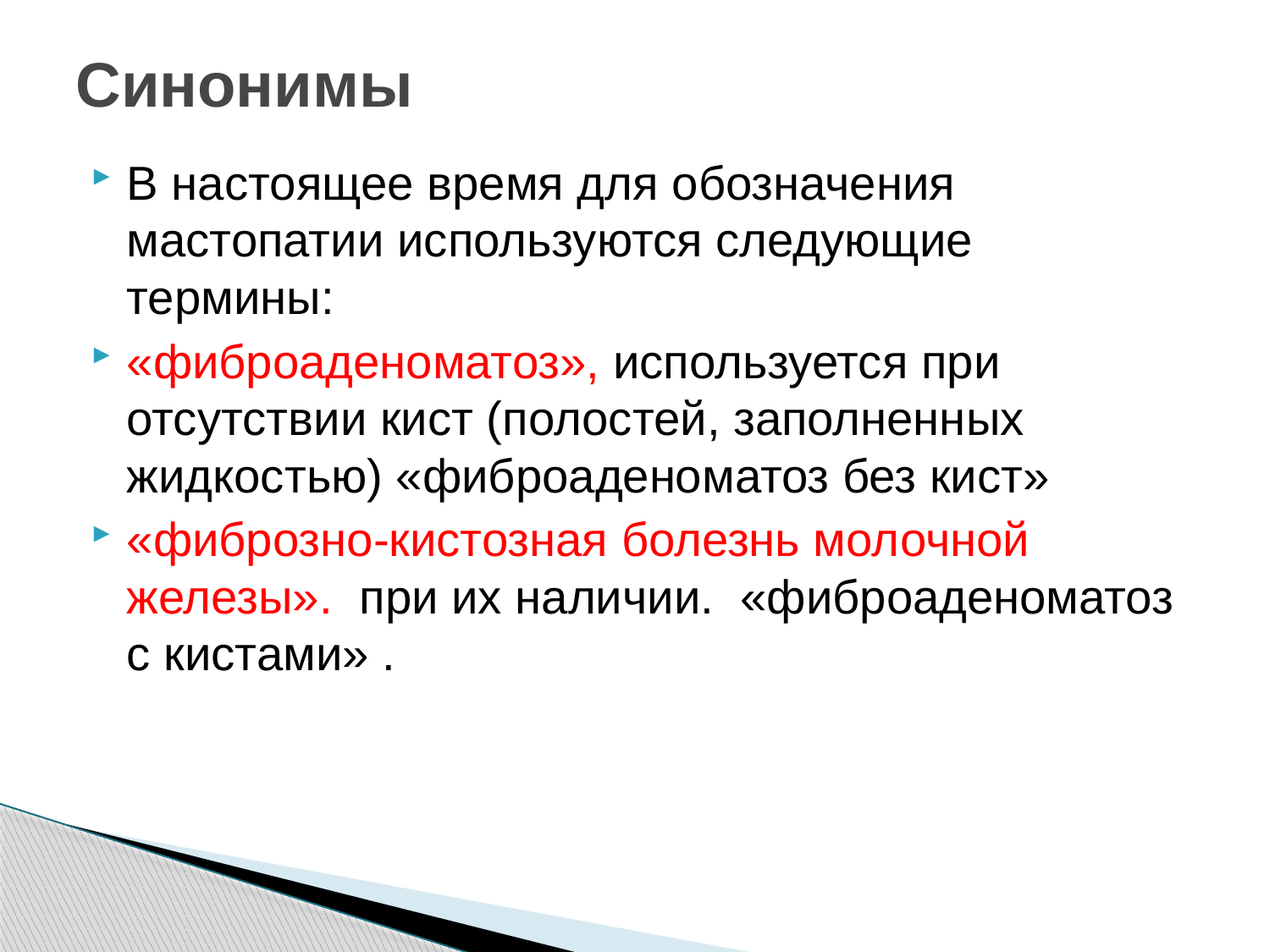

# Синонимы
В настоящее время для обозначения мастопатии используются следующие термины:
«фиброаденоматоз», используется при отсутствии кист (полостей, заполненных жидкостью) «фиброаденоматоз без кист»
«фиброзно-кистозная болезнь молочной железы».  при их наличии.  «фиброаденоматоз с кистами» .